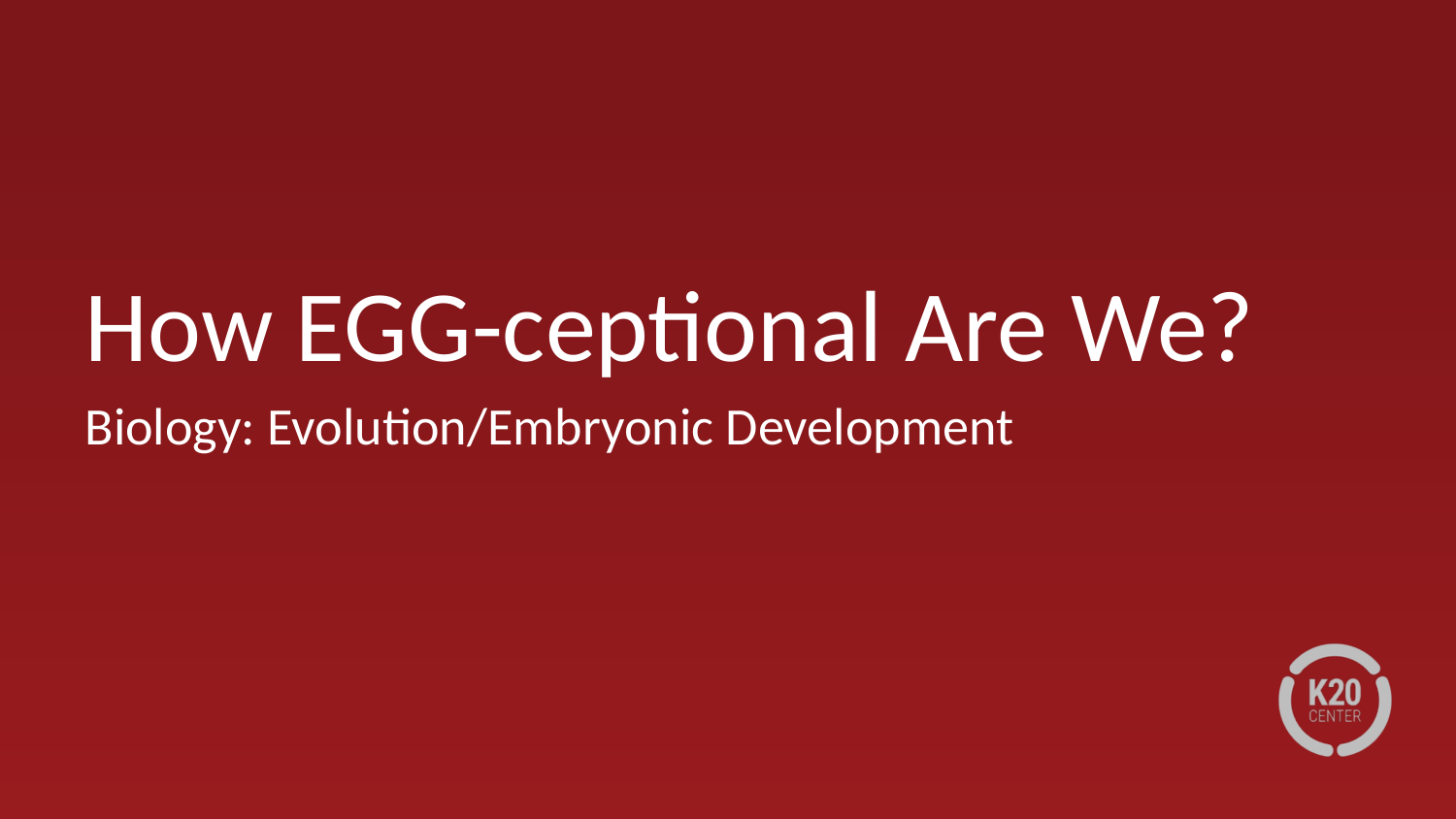

# How EGG-ceptional Are We?
Biology: Evolution/Embryonic Development